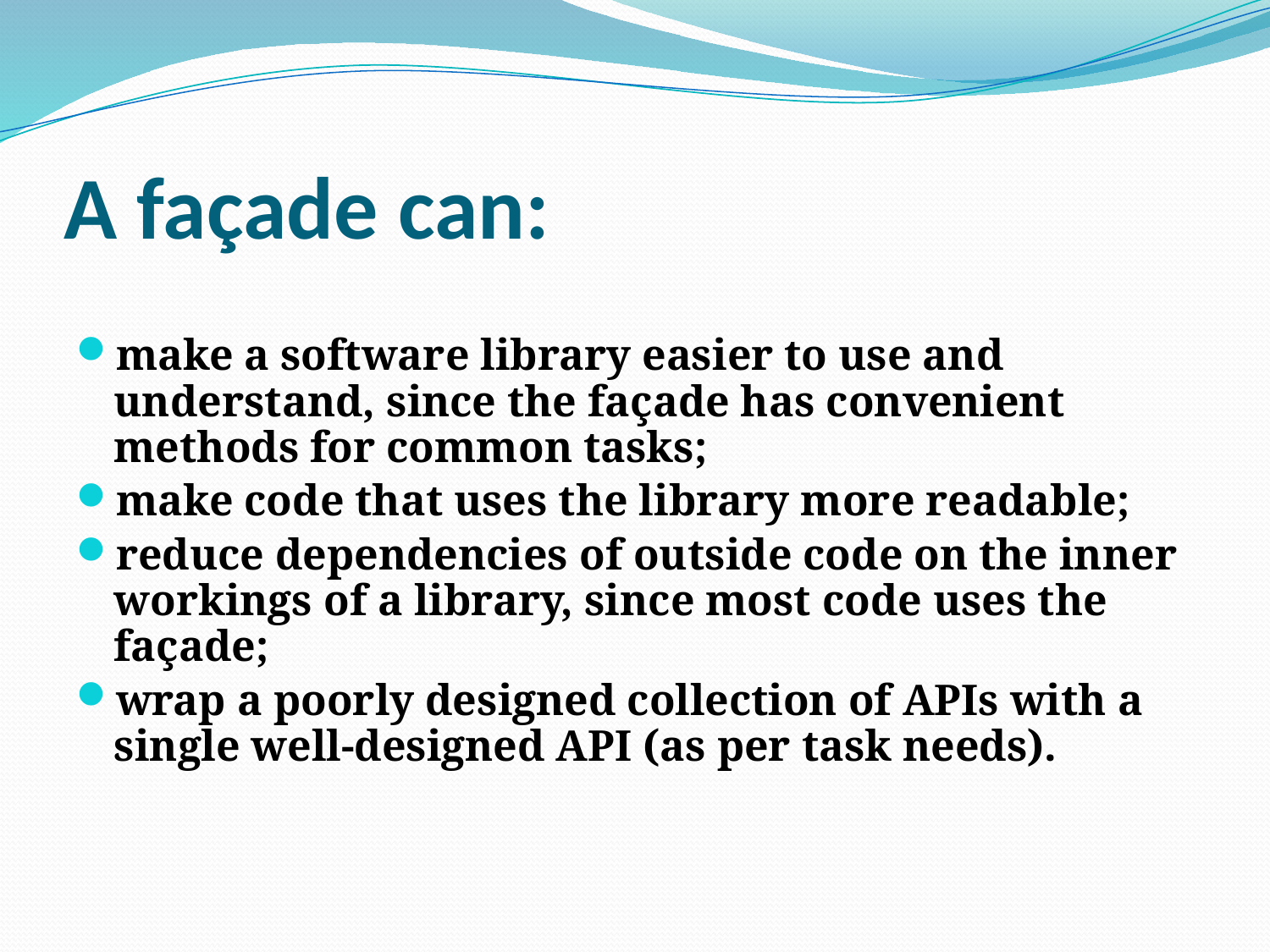

# A façade can:

make a software library easier to use and understand, since the façade has convenient methods for common tasks;
make code that uses the library more readable;
reduce dependencies of outside code on the inner workings of a library, since most code uses the façade;
wrap a poorly designed collection of APIs with a single well-designed API (as per task needs).